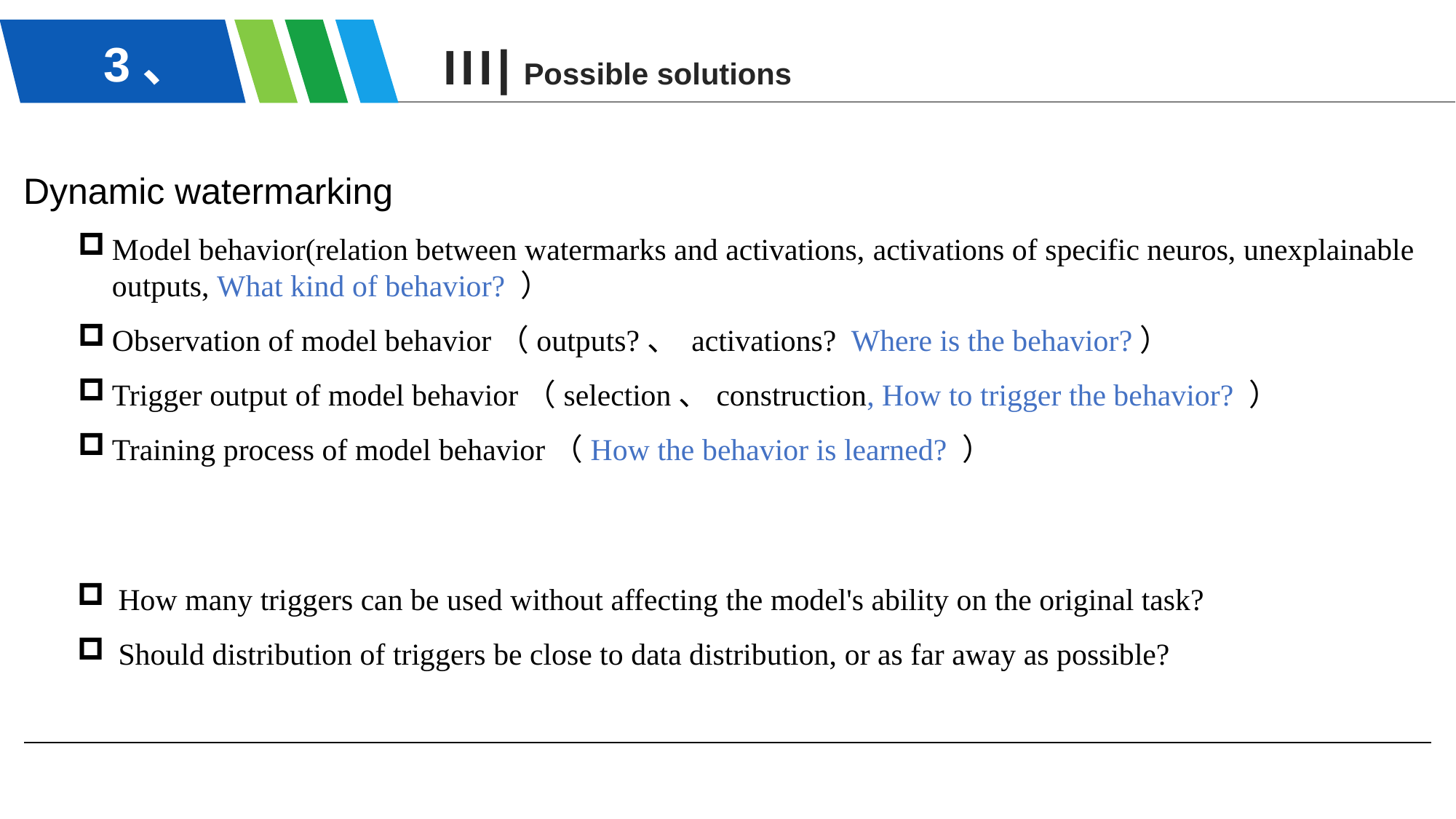

3、
III| Possible solutions
Dynamic watermarking
Model behavior(relation between watermarks and activations, activations of specific neuros, unexplainable outputs, What kind of behavior? ）
Observation of model behavior（outputs?、 activations?  Where is the behavior?）
Trigger output of model behavior（selection、construction, How to trigger the behavior? ）
Training process of model behavior（How the behavior is learned? ）
How many triggers can be used without affecting the model's ability on the original task?
Should distribution of triggers be close to data distribution, or as far away as possible?